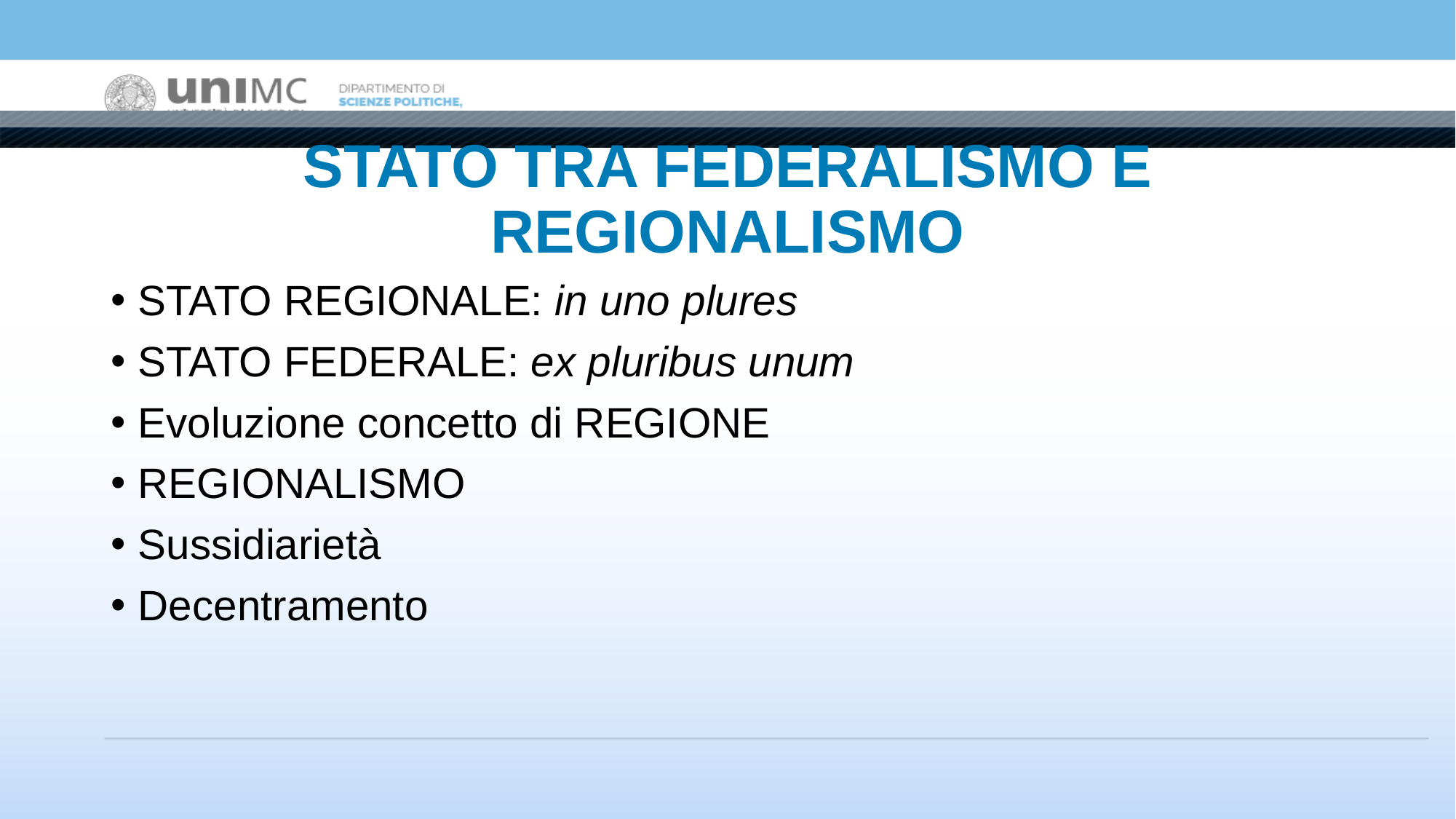

# STATO TRA FEDERALISMO E REGIONALISMO
STATO REGIONALE: in uno plures
STATO FEDERALE: ex pluribus unum
Evoluzione concetto di REGIONE
REGIONALISMO
Sussidiarietà
Decentramento